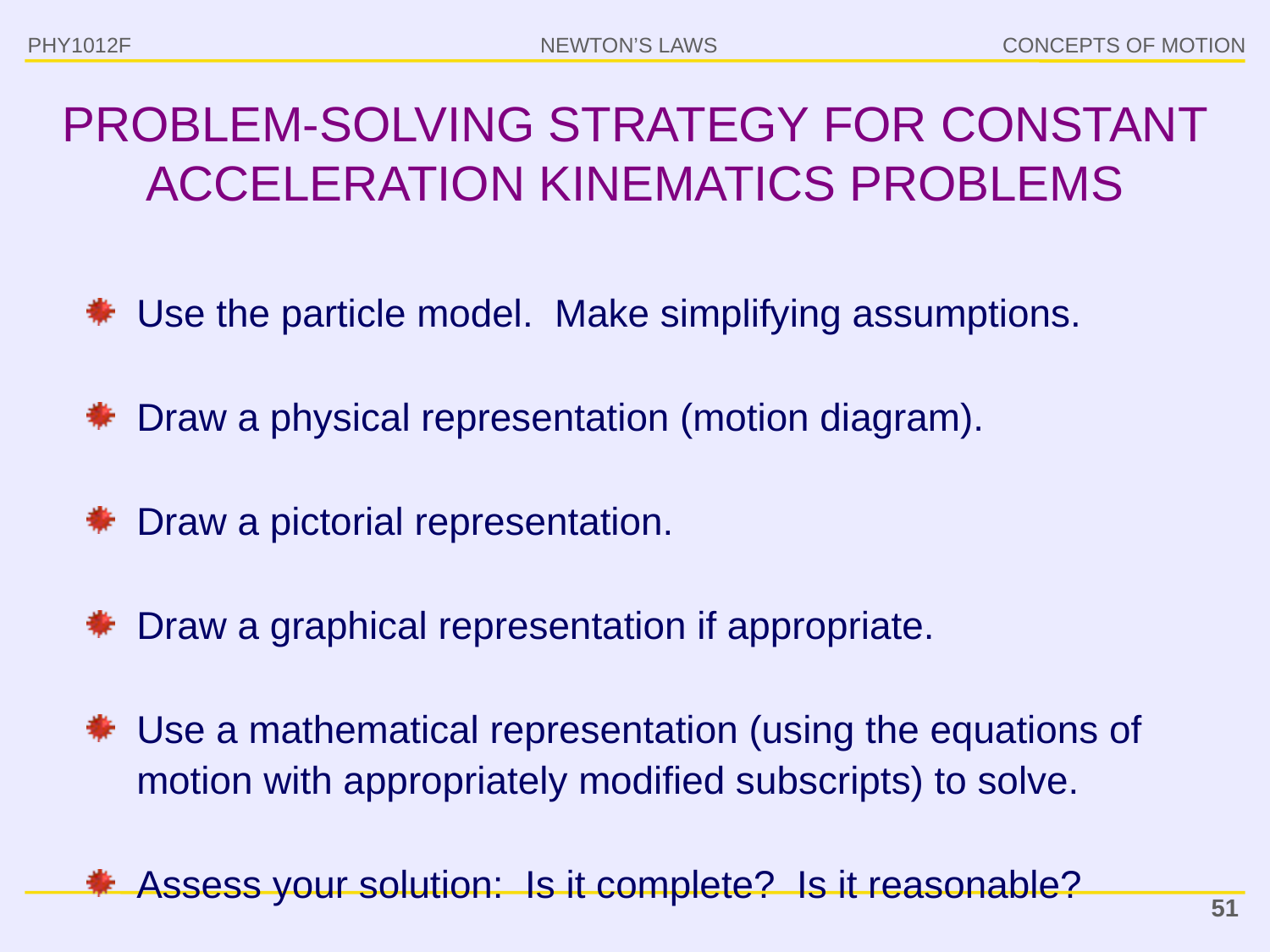

PHY1012F
PROBLEM-SOLVING STRATEGY FOR CONSTANT ACCELERATION KINEMATICS PROBLEMS
Use the particle model.  Make simplifying assumptions.

Draw a physical representation (motion diagram).

Draw a pictorial representation.

Draw a graphical representation if appropriate.

Use a mathematical representation (using the equations of motion with appropriately modified subscripts) to solve.

Assess your solution:  Is it complete?  Is it reasonable?
51